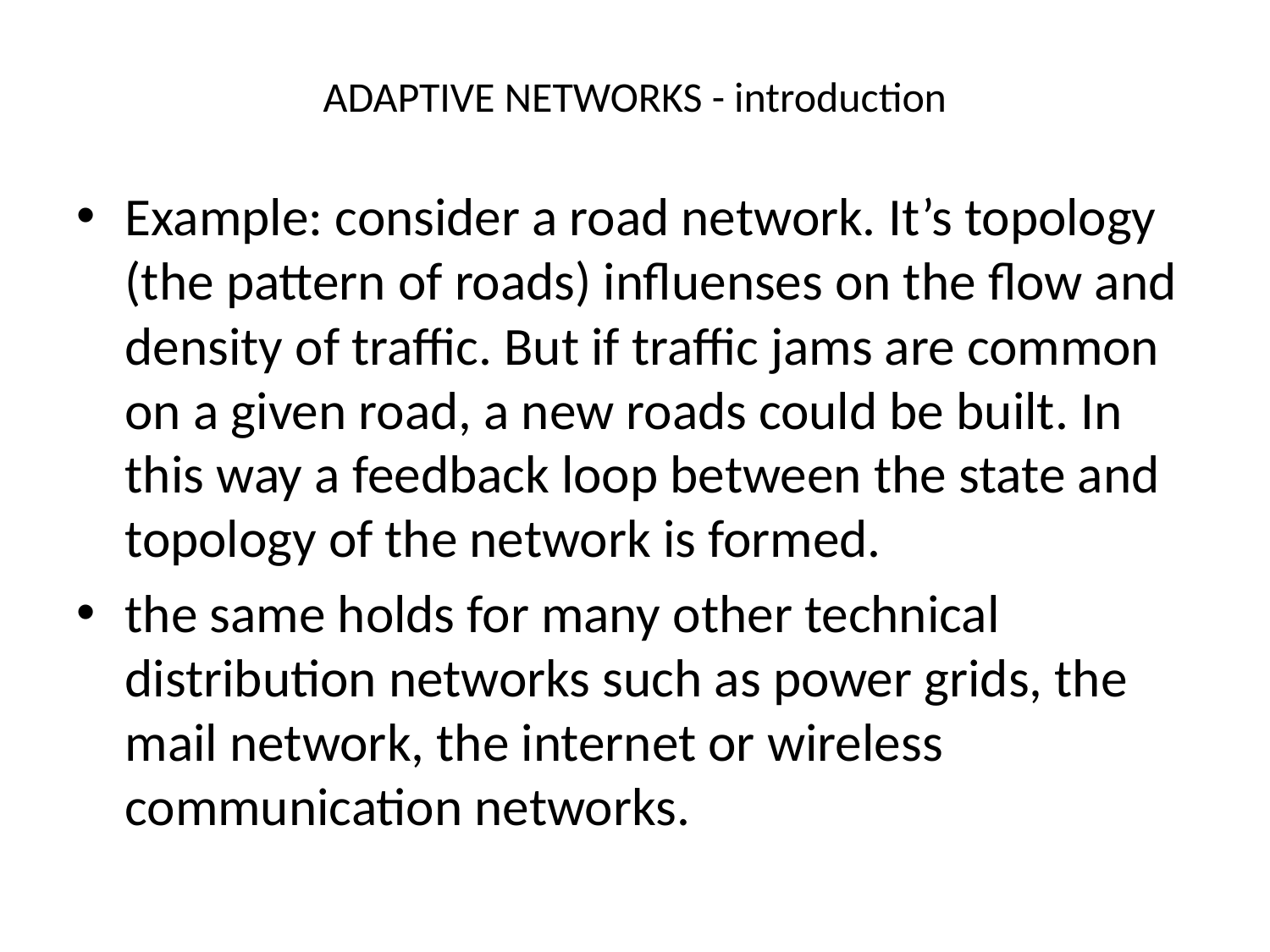

# ADAPTIVE NETWORKS - introduction
Example: consider a road network. It’s topology (the pattern of roads) influenses on the flow and density of traffic. But if traffic jams are common on a given road, a new roads could be built. In this way a feedback loop between the state and topology of the network is formed.
the same holds for many other technical distribution networks such as power grids, the mail network, the internet or wireless communication networks.